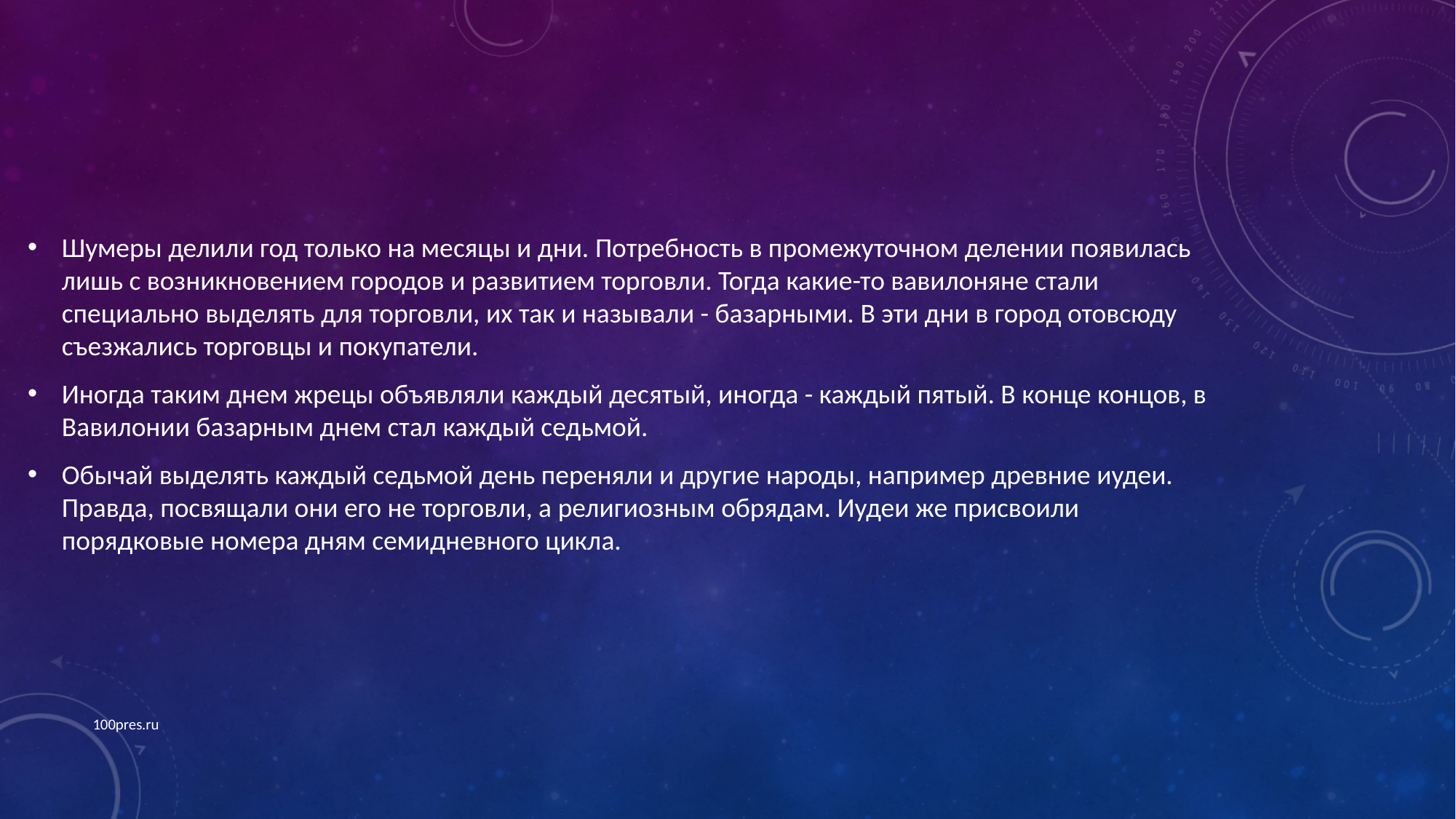

Шумеры делили год только на месяцы и дни. Потребность в промежуточном делении появилась лишь с возникновением городов и развитием торговли. Тогда какие-то вавилоняне стали специально выделять для торговли, их так и называли - базарными. В эти дни в город отовсюду съезжались торговцы и покупатели.
Иногда таким днем жрецы объявляли каждый десятый, иногда - каждый пятый. В конце концов, в Вавилонии базарным днем стал каждый седьмой.
Обычай выделять каждый седьмой день переняли и другие народы, например древние иудеи. Правда, посвящали они его не торговли, а религиозным обрядам. Иудеи же присвоили порядковые номера дням семидневного цикла.

100pres.ru